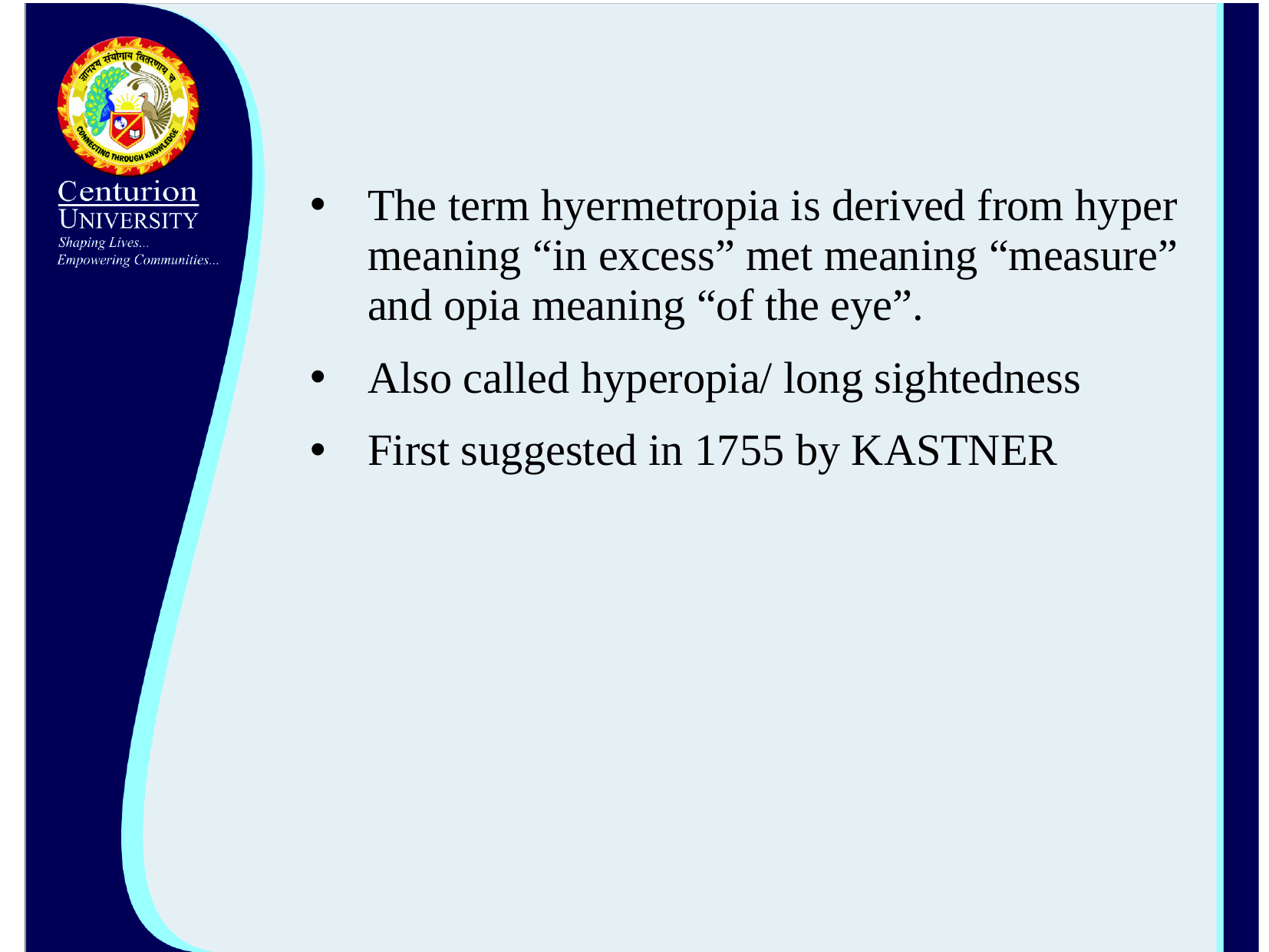

#
The term hyermetropia is derived from hyper meaning “in excess” met meaning “measure” and opia meaning “of the eye”.
Also called hyperopia/ long sightedness
First suggested in 1755 by KASTNER